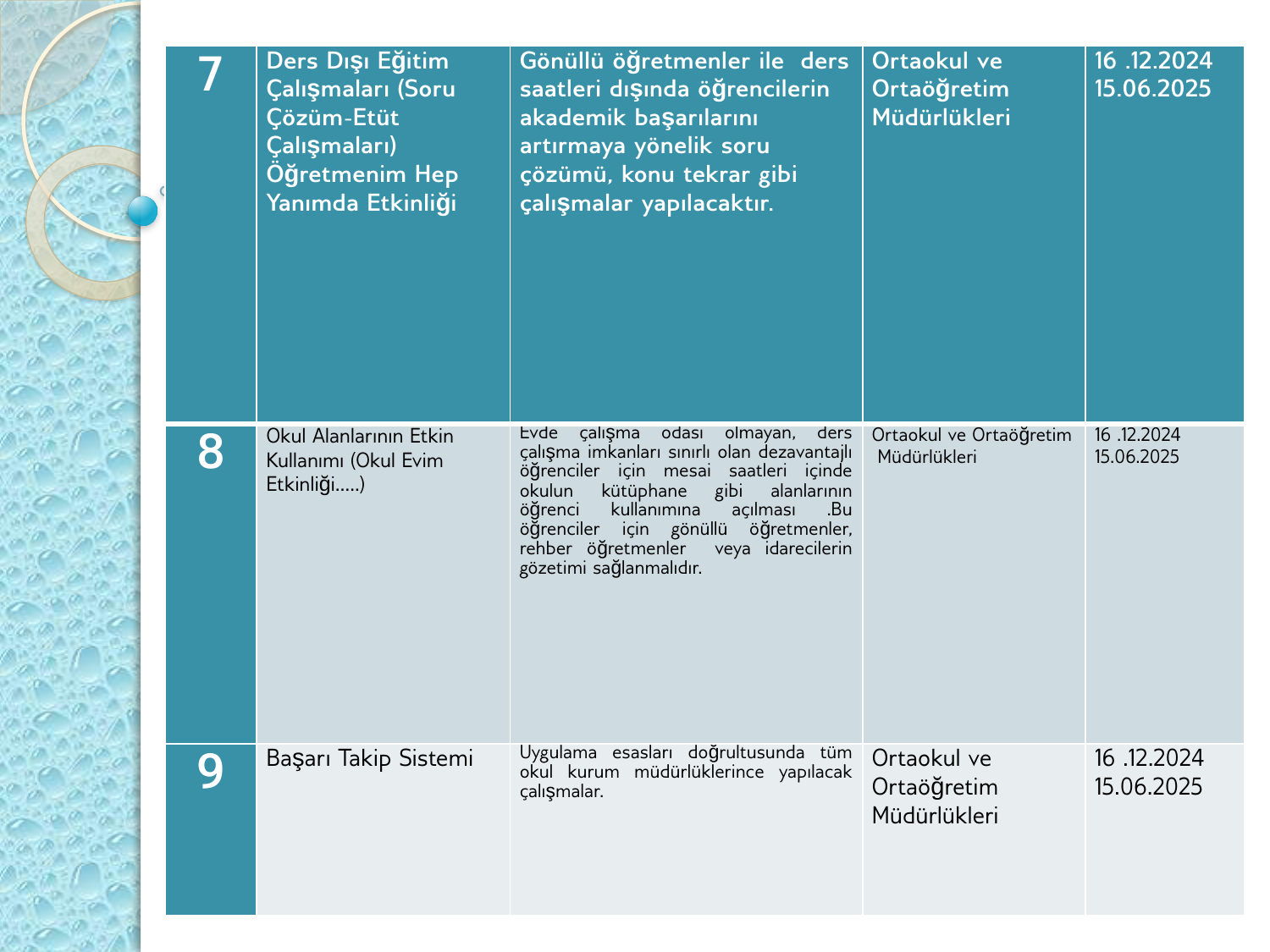

| 7 | Ders Dışı Eğitim Çalışmaları (Soru Çözüm-Etüt Çalışmaları) Öğretmenim Hep Yanımda Etkinliği | Gönüllü öğretmenler ile ders saatleri dışında öğrencilerin akademik başarılarını artırmaya yönelik soru çözümü, konu tekrar gibi çalışmalar yapılacaktır. | Ortaokul ve Ortaöğretim Müdürlükleri | 16 .12.2024 15.06.2025 |
| --- | --- | --- | --- | --- |
| 8 | Okul Alanlarının Etkin Kullanımı (Okul Evim Etkinliği…..) | Evde çalışma odası olmayan, ders çalışma imkanları sınırlı olan dezavantajlı öğrenciler için mesai saatleri içinde okulun kütüphane gibi alanlarının öğrenci kullanımına açılması .Bu öğrenciler için gönüllü öğretmenler, rehber öğretmenler veya idarecilerin gözetimi sağlanmalıdır. | Ortaokul ve Ortaöğretim Müdürlükleri | 16 .12.2024 15.06.2025 |
| 9 | Başarı Takip Sistemi | Uygulama esasları doğrultusunda tüm okul kurum müdürlüklerince yapılacak çalışmalar. | Ortaokul ve Ortaöğretim Müdürlükleri | 16 .12.2024 15.06.2025 |